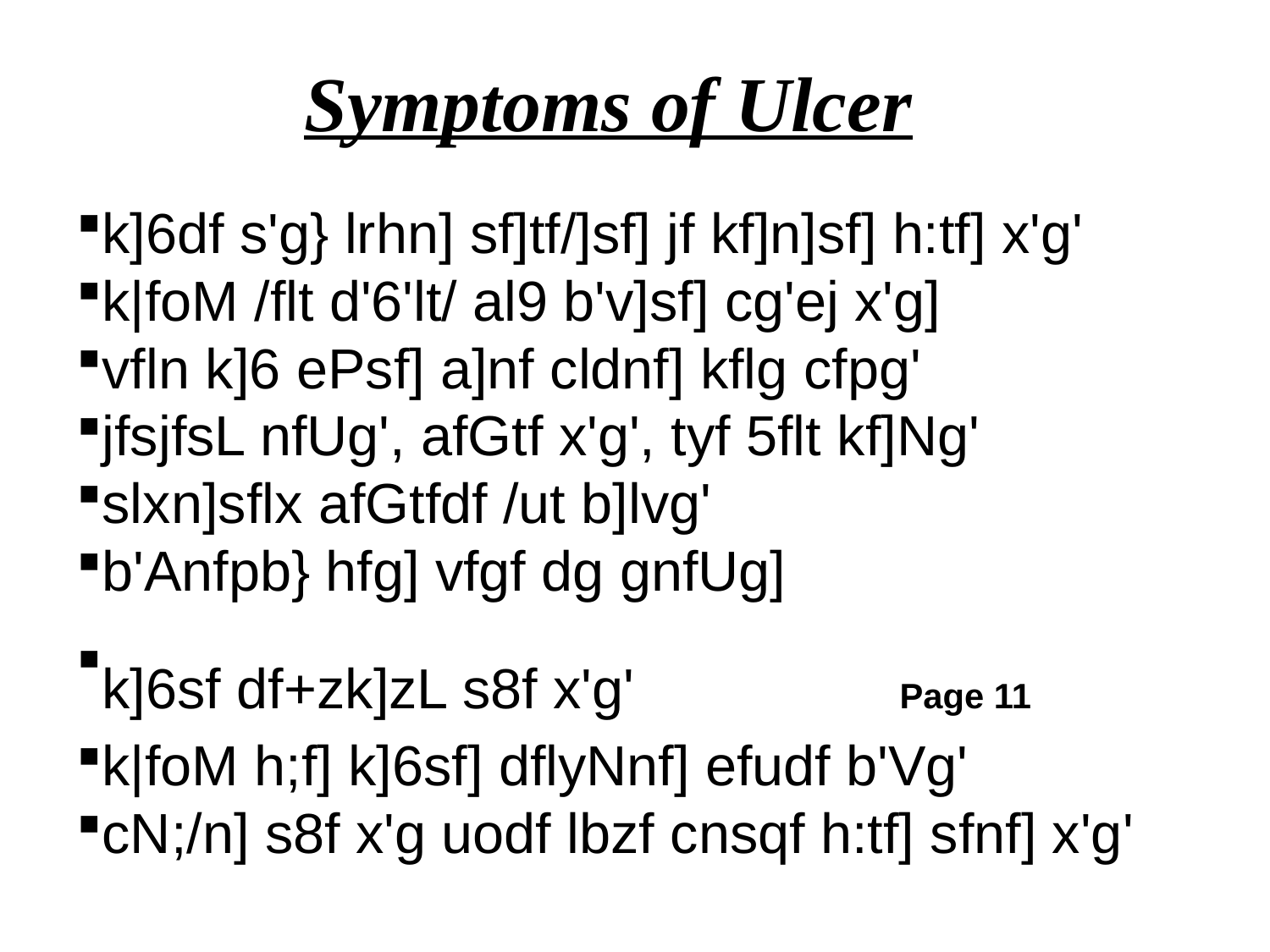

# Symptoms of Ulcer
k]6df s'g} lrhn] sf]tf/]sf] jf kf]n]sf] h:tf] x'g'
k|foM /flt d'6'lt/ al9 b'v]sf] cg'ej x'g]
vfln k]6 ePsf] a]nf cldnf] kflg cfpg'
jfsjfsL nfUg', afGtf x'g', tyf 5flt kf]Ng'
slxn]sflx afGtfdf /ut b]lvg'
b'Anfpb} hfg] vfgf dg gnfUg]
k]6sf df+zk]zL s8f x'g'                Page 11
k|foM h;f] k]6sf] dflyNnf] efudf b'Vg'
cN;/n] s8f x'g uodf lbzf cnsqf h:tf] sfnf] x'g'